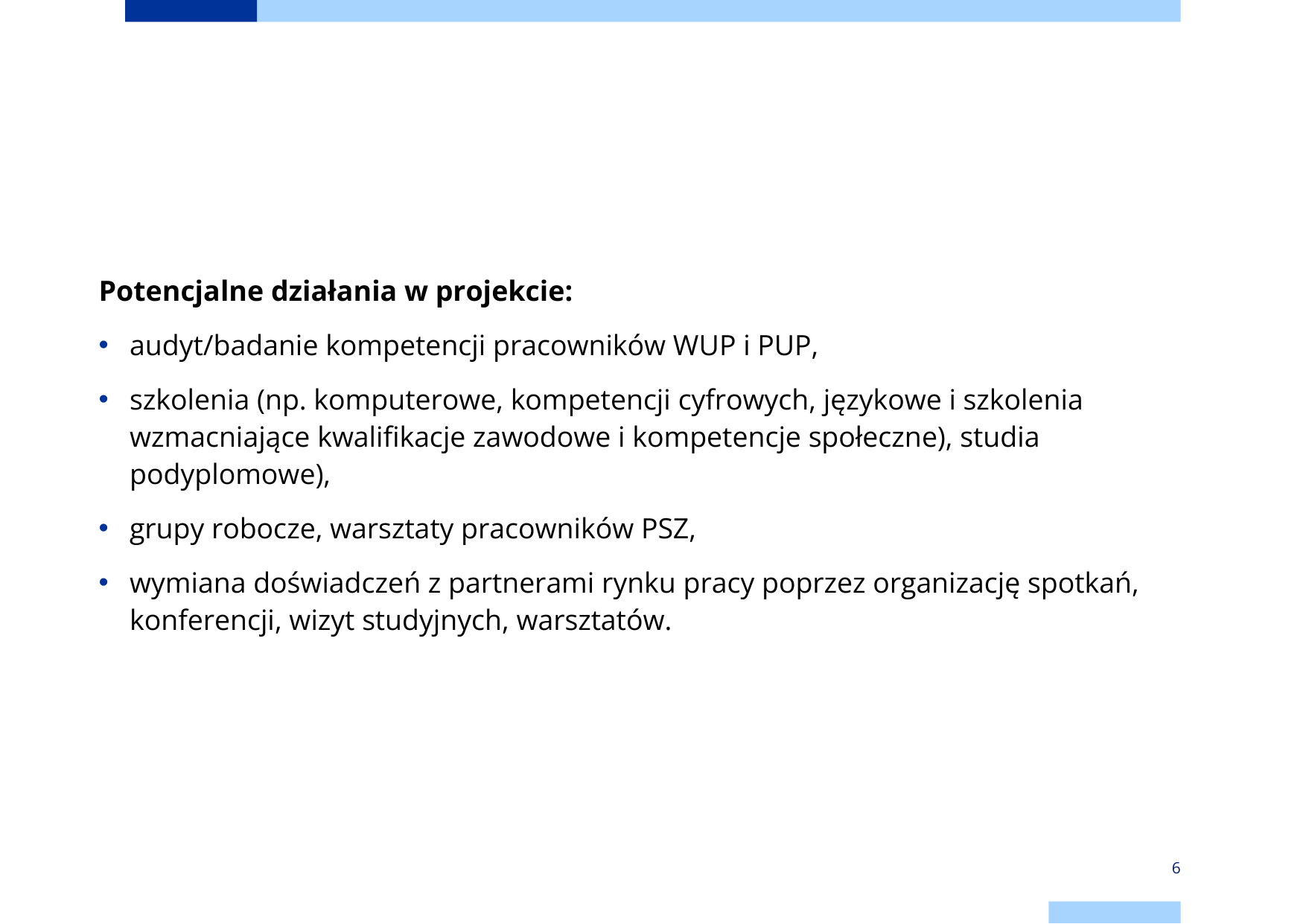

# Planowane założenia projektu c.d.

Potencjalne działania w projekcie:
audyt/badanie kompetencji pracowników WUP i PUP,
szkolenia (np. komputerowe, kompetencji cyfrowych, językowe i szkolenia wzmacniające kwalifikacje zawodowe i kompetencje społeczne), studia podyplomowe),
grupy robocze, warsztaty pracowników PSZ,
wymiana doświadczeń z partnerami rynku pracy poprzez organizację spotkań, konferencji, wizyt studyjnych, warsztatów.

6